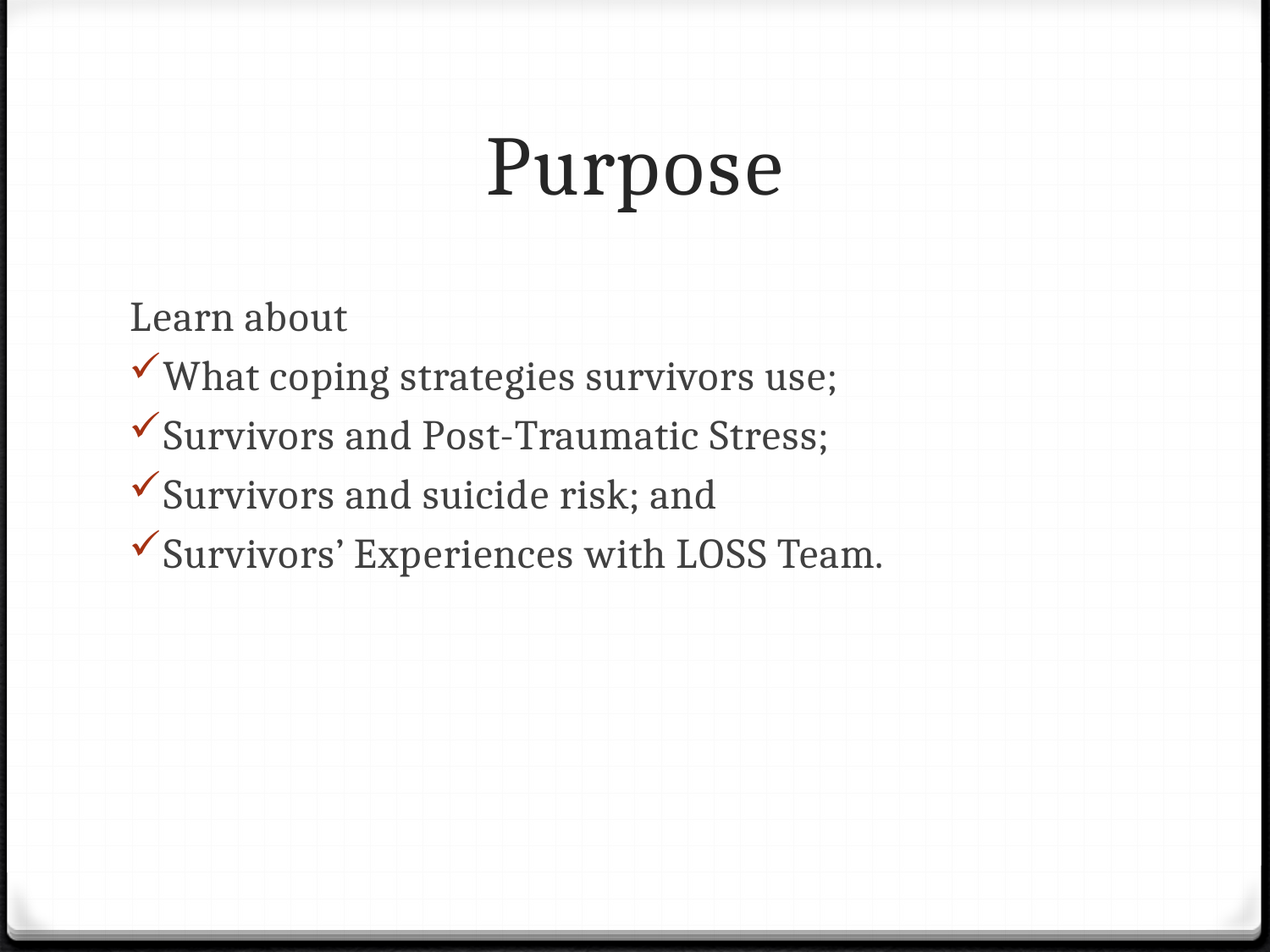

# Purpose
Learn about
What coping strategies survivors use;
Survivors and Post-Traumatic Stress;
Survivors and suicide risk; and
Survivors’ Experiences with LOSS Team.